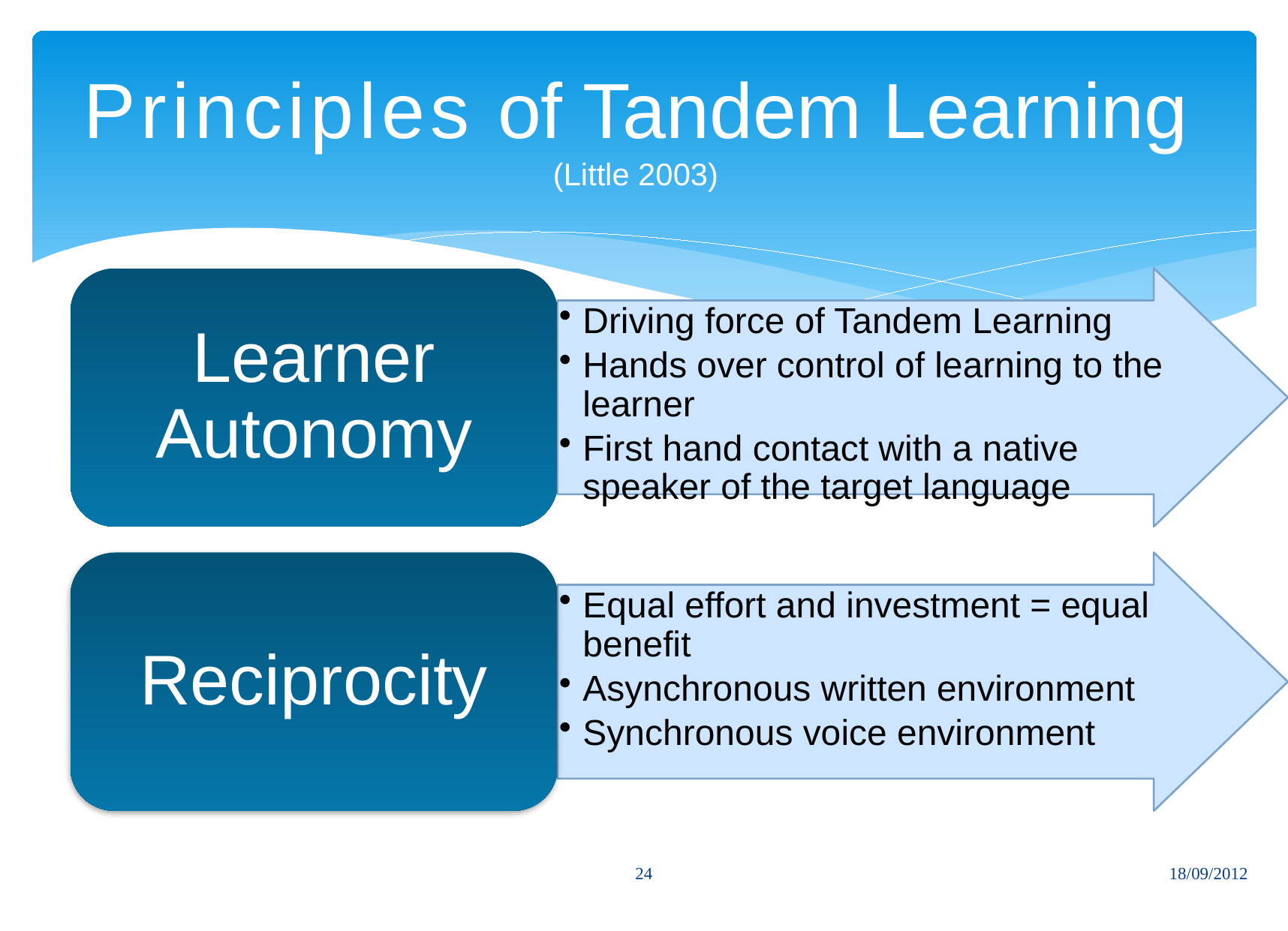

# Principles of Tandem Learning (Little 2003)
Driving force of Tandem Learning
Hands over control of learning to the learner
First hand contact with a native speaker of the target language
Learner Autonomy
Equal effort and investment = equal benefit
Asynchronous written environment
Synchronous voice environment
Reciprocity
24
18/09/2012